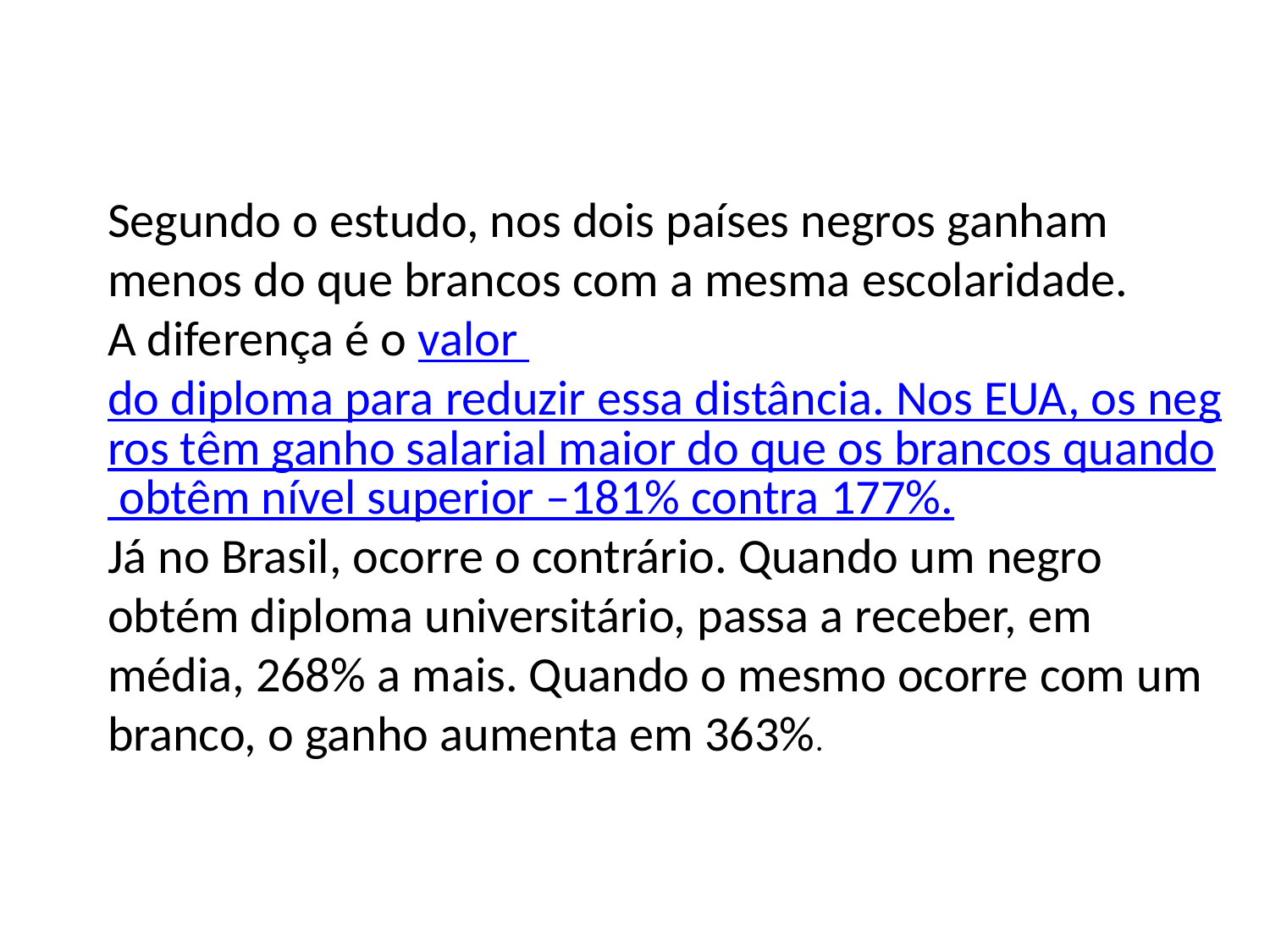

Segundo o estudo, nos dois países negros ganham menos do que brancos com a mesma escolaridade.
A diferença é o valor do diploma para reduzir essa distância. Nos EUA, os negros têm ganho salarial maior do que os brancos quando obtêm nível superior –181% contra 177%.
Já no Brasil, ocorre o contrário. Quando um negro obtém diploma universitário, passa a receber, em média, 268% a mais. Quando o mesmo ocorre com um branco, o ganho aumenta em 363%.